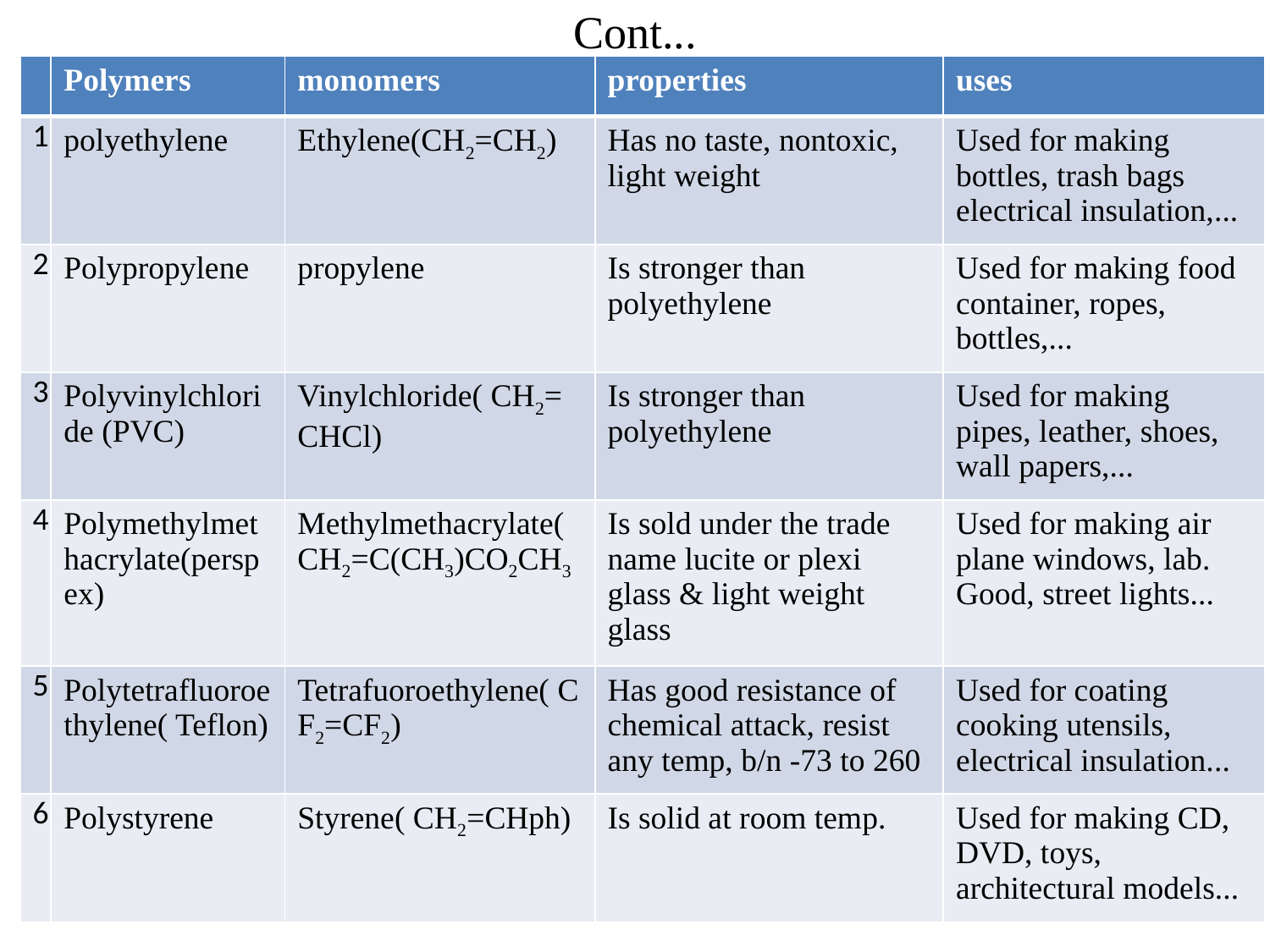

# Cont...
|  | Polymers | monomers | properties | uses |
| --- | --- | --- | --- | --- |
| 1 | polyethylene | Ethylene(CH2=CH2) | Has no taste, nontoxic, light weight | Used for making bottles, trash bags electrical insulation,... |
| 2 | Polypropylene | propylene | Is stronger than polyethylene | Used for making food container, ropes, bottles,... |
| 3 | Polyvinylchloride (PVC) | Vinylchloride( CH2=CHCl) | Is stronger than polyethylene | Used for making pipes, leather, shoes, wall papers,... |
| 4 | Polymethylmethacrylate(perspex) | Methylmethacrylate( CH2=C(CH3)CO2CH3 | Is sold under the trade name lucite or plexi glass & light weight glass | Used for making air plane windows, lab. Good, street lights... |
| 5 | Polytetrafluoroethylene( Teflon) | Tetrafuoroethylene( CF2=CF2) | Has good resistance of chemical attack, resist any temp, b/n -73 to 260 | Used for coating cooking utensils, electrical insulation... |
| 6 | Polystyrene | Styrene( CH2=CHph) | Is solid at room temp. | Used for making CD, DVD, toys, architectural models... |

By F.B
9